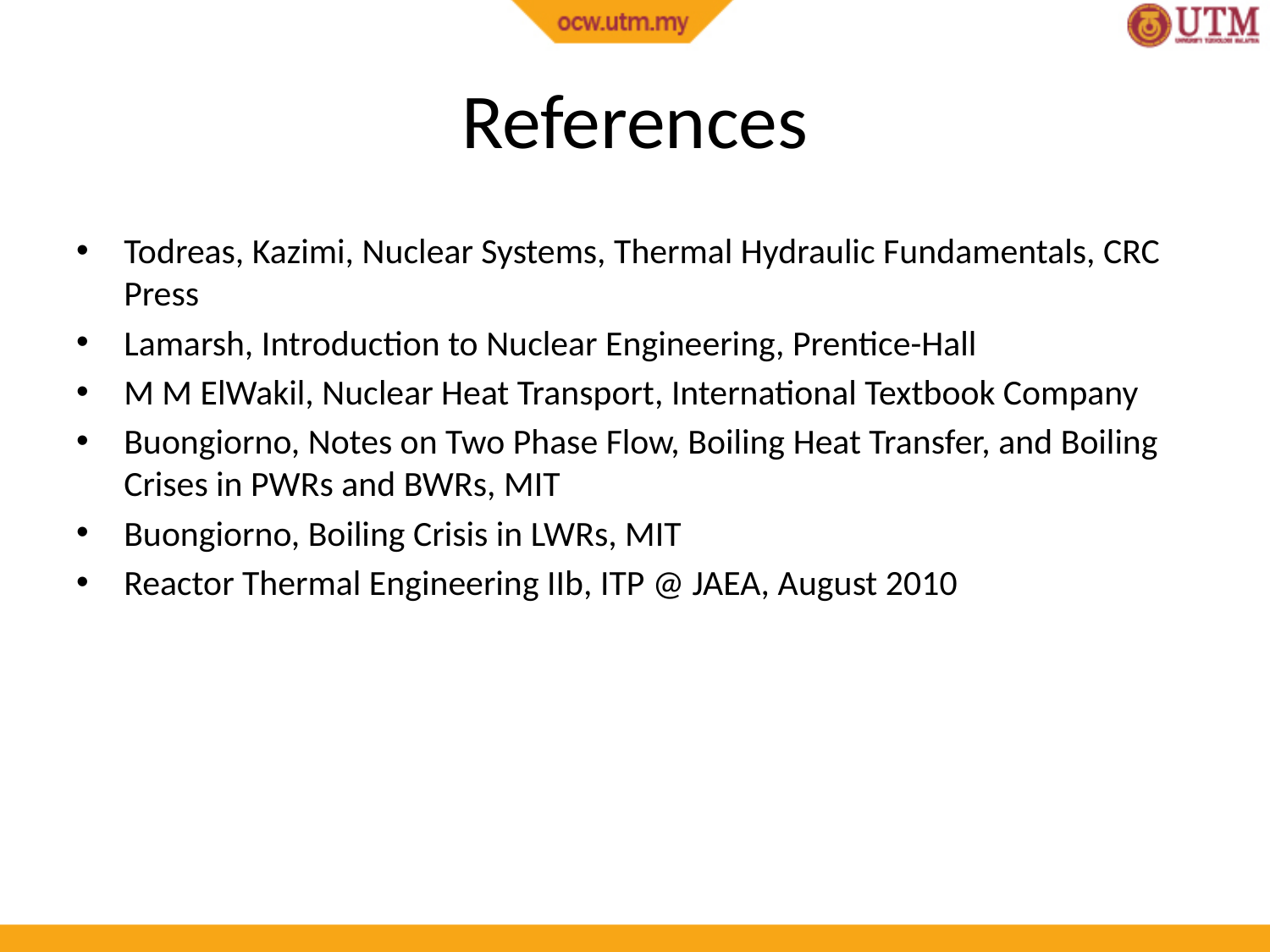

# References
Todreas, Kazimi, Nuclear Systems, Thermal Hydraulic Fundamentals, CRC Press
Lamarsh, Introduction to Nuclear Engineering, Prentice-Hall
M M ElWakil, Nuclear Heat Transport, International Textbook Company
Buongiorno, Notes on Two Phase Flow, Boiling Heat Transfer, and Boiling Crises in PWRs and BWRs, MIT
Buongiorno, Boiling Crisis in LWRs, MIT
Reactor Thermal Engineering IIb, ITP @ JAEA, August 2010